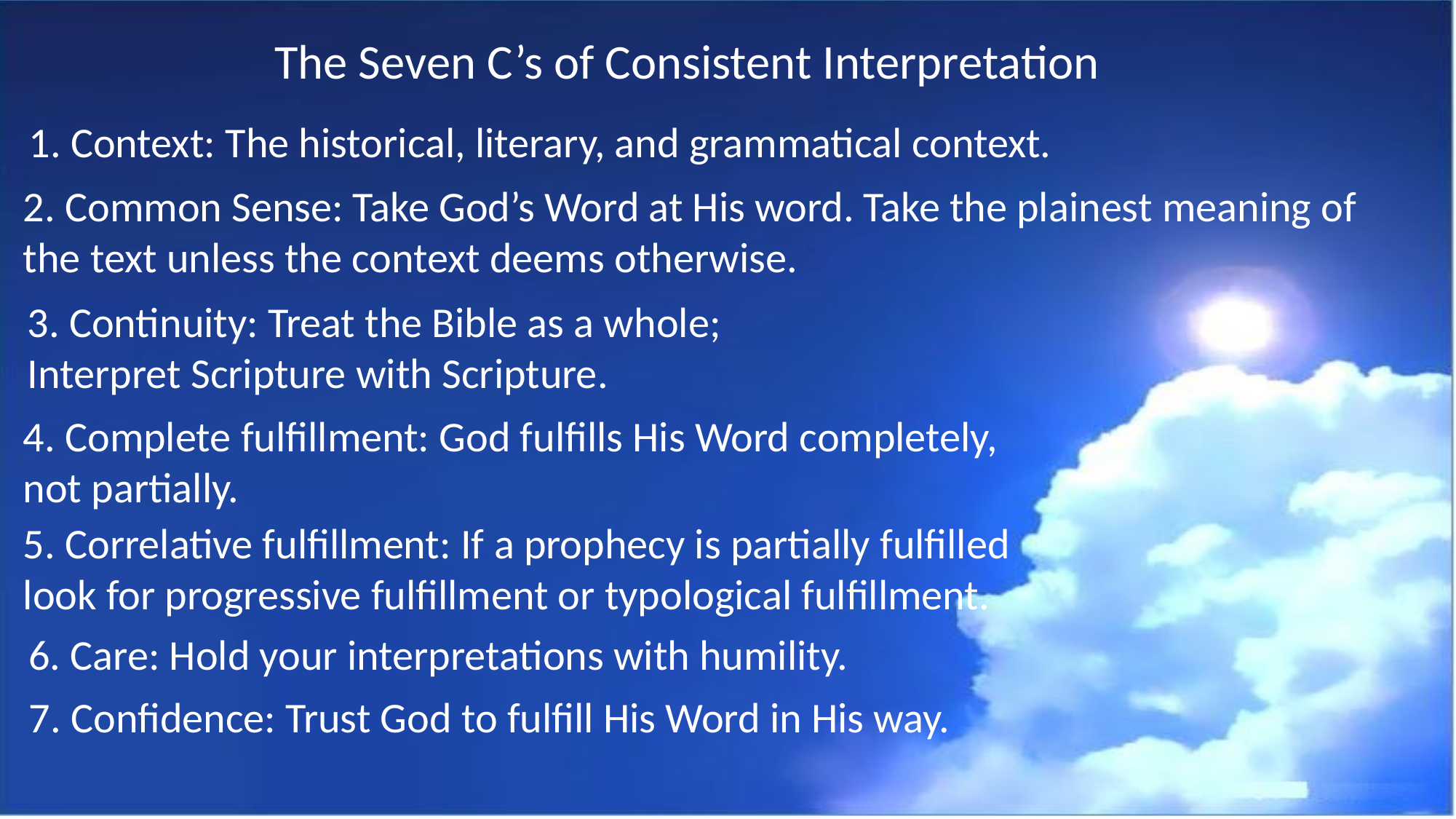

The Seven C’s of Consistent Interpretation
1. Context: The historical, literary, and grammatical context.
2. Common Sense: Take God’s Word at His word. Take the plainest meaning of the text unless the context deems otherwise.
3. Continuity: Treat the Bible as a whole;
Interpret Scripture with Scripture.
4. Complete fulfillment: God fulfills His Word completely, not partially.
5. Correlative fulfillment: If a prophecy is partially fulfilled look for progressive fulfillment or typological fulfillment.
6. Care: Hold your interpretations with humility.
7. Confidence: Trust God to fulfill His Word in His way.